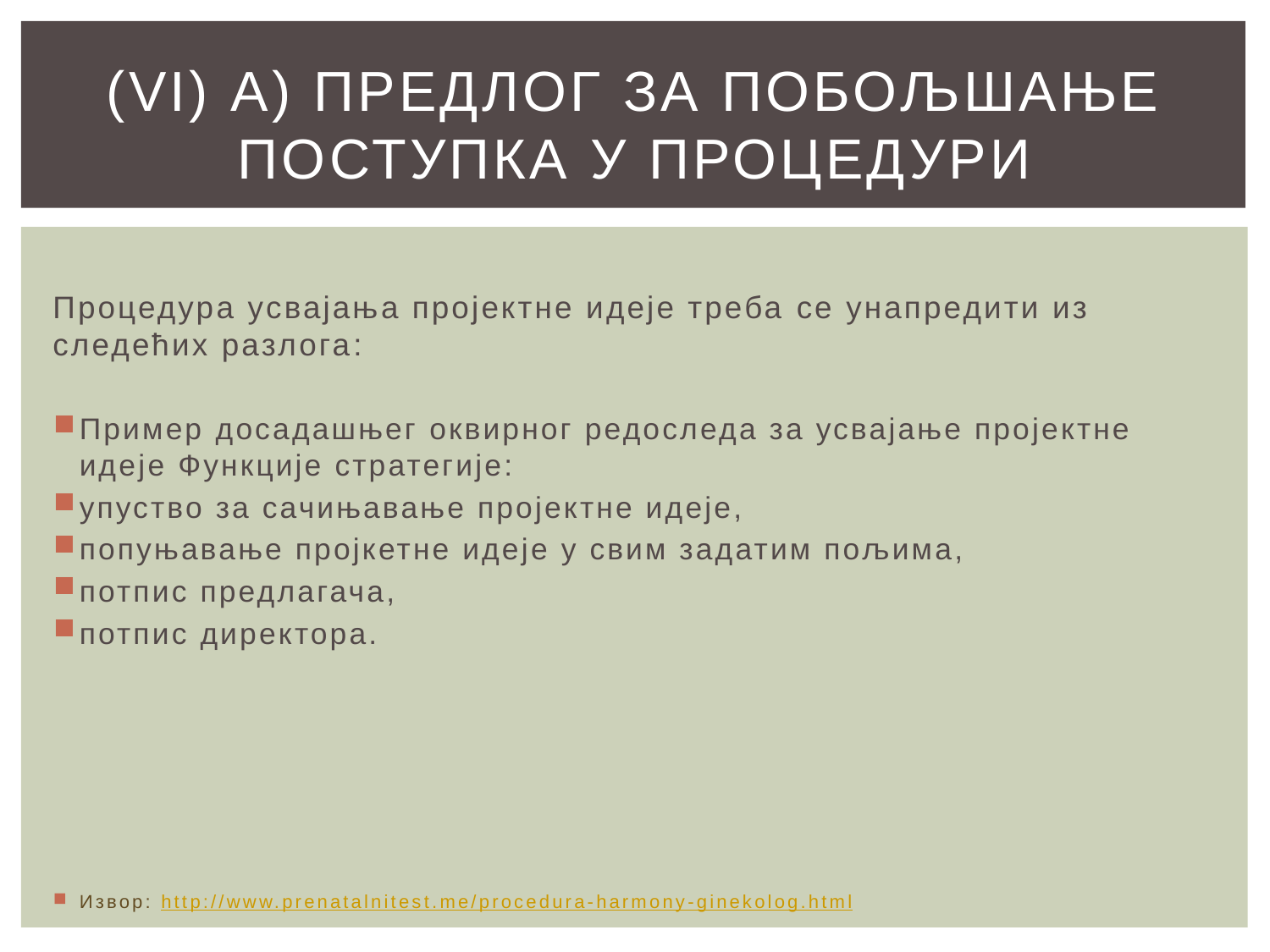

# (VI) а) Предлог за побољшање поступка у процедури

Процедура усвајања пројектне идеје треба се унапредити из следећих разлога:

Пример досадашњег оквирног редоследа за усвајање пројектне идеје Функције стратегије:
упуство за сачињавање пројектне идеје,
попуњавање пројкетне идеје у свим задатим пољима,
потпис предлагача,
потпис директора.

Извор: http://www.prenatalnitest.me/procedura-harmony-ginekolog.html